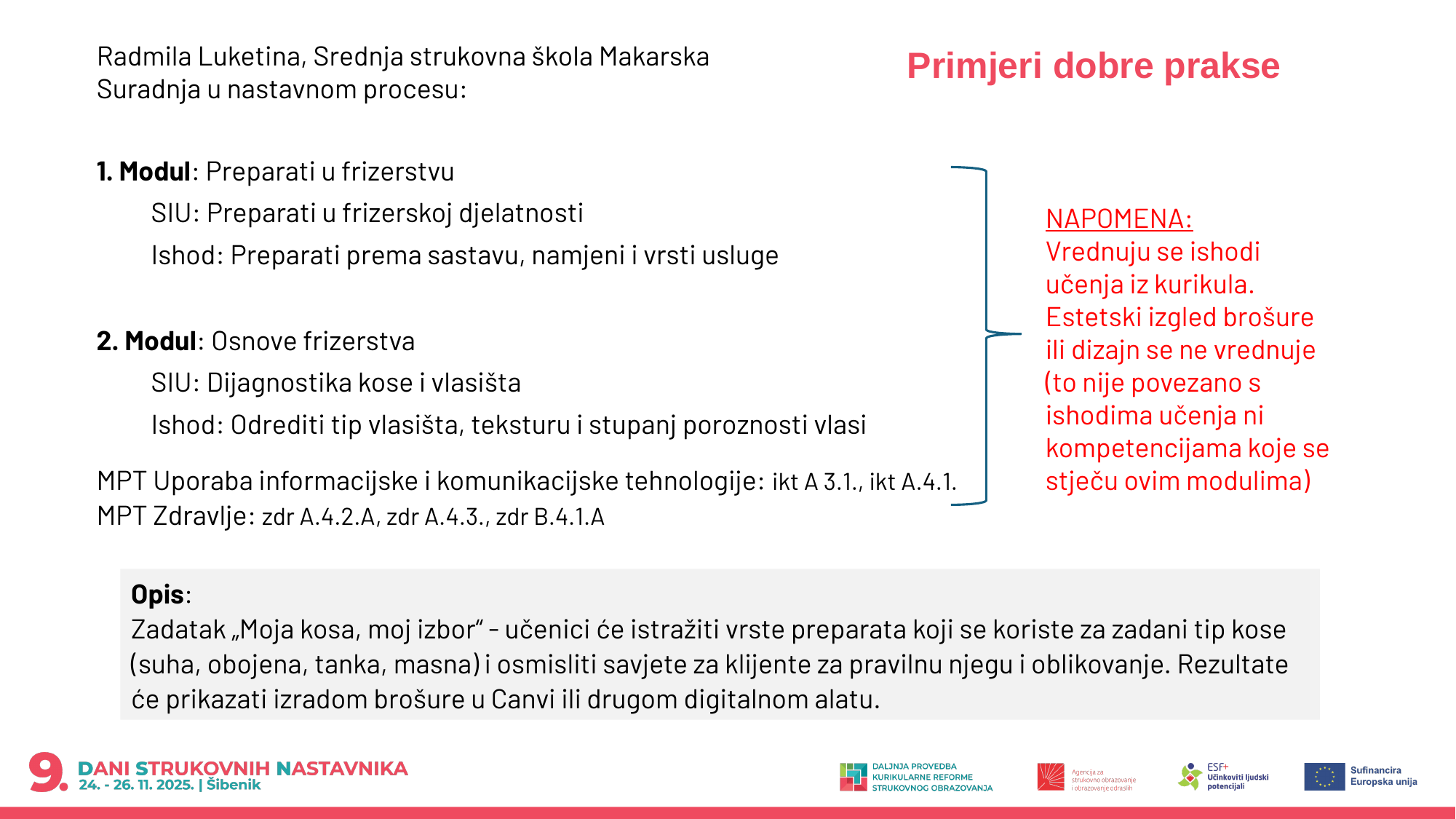

# Primjeri dobre prakse
Radmila Luketina, Srednja strukovna škola Makarska
Suradnja u nastavnom procesu:
1. Modul: Preparati u frizerstvu
SIU: Preparati u frizerskoj djelatnosti
Ishod: Preparati prema sastavu, namjeni i vrsti usluge

2. Modul: Osnove frizerstva
SIU: Dijagnostika kose i vlasišta
Ishod: Odrediti tip vlasišta, teksturu i stupanj poroznosti vlasi
MPT Uporaba informacijske i komunikacijske tehnologije: ikt A 3.1., ikt A.4.1.
MPT Zdravlje: zdr A.4.2.A, zdr A.4.3., zdr B.4.1.A

NAPOMENA:
Vrednuju se ishodi učenja iz kurikula.
Estetski izgled brošure ili dizajn se ne vrednuje (to nije povezano s ishodima učenja ni  kompetencijama koje se stječu ovim modulima)

Opis:
Zadatak „Moja kosa, moj izbor“ - učenici će istražiti vrste preparata koji se koriste za zadani tip kose (suha, obojena, tanka, masna) i osmisliti savjete za klijente za pravilnu njegu i oblikovanje. Rezultate će prikazati izradom brošure u Canvi ili drugom digitalnom alatu.